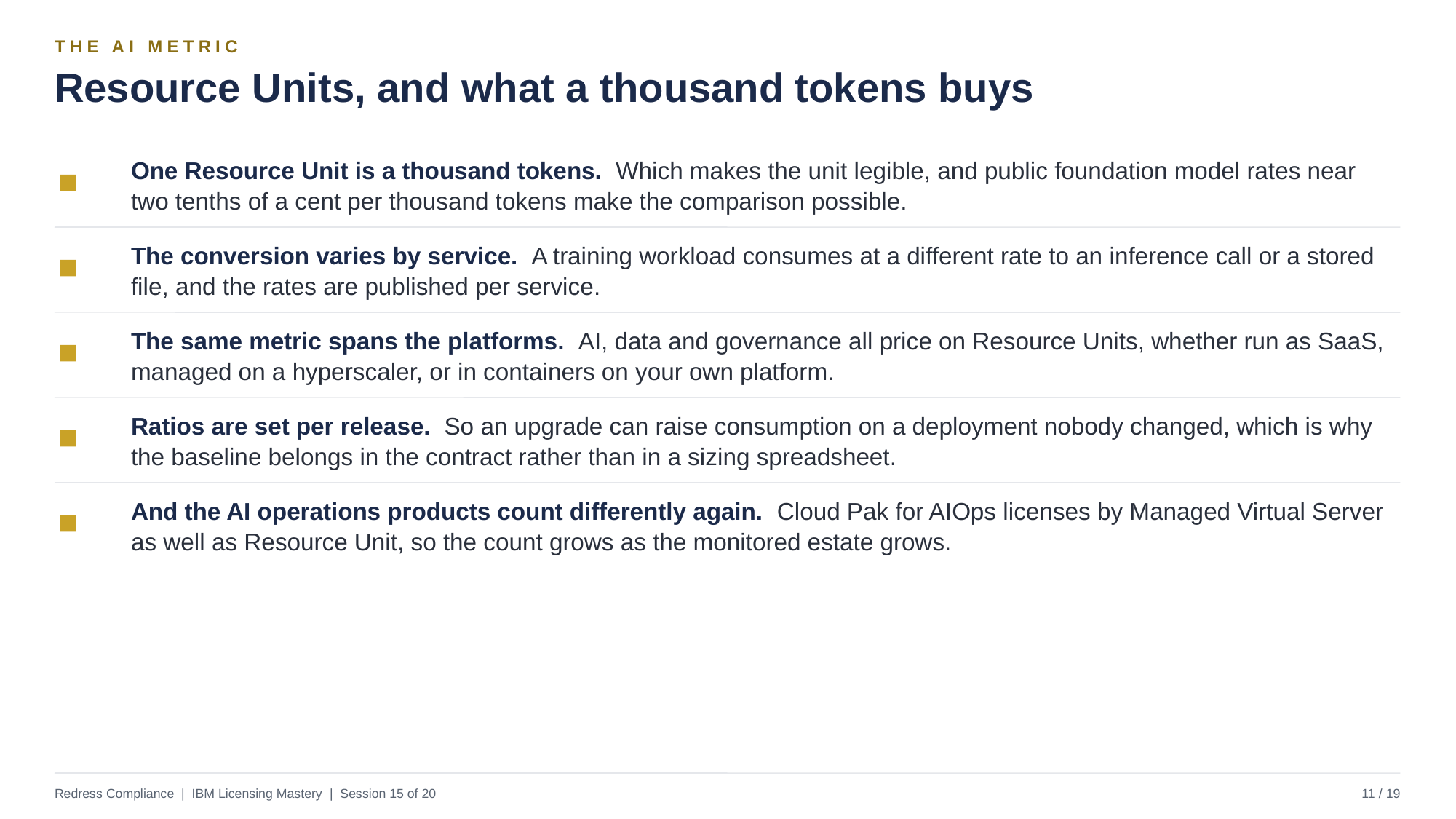

THE AI METRIC
Resource Units, and what a thousand tokens buys
One Resource Unit is a thousand tokens.  Which makes the unit legible, and public foundation model rates near two tenths of a cent per thousand tokens make the comparison possible.

The conversion varies by service.  A training workload consumes at a different rate to an inference call or a stored file, and the rates are published per service.

The same metric spans the platforms.  AI, data and governance all price on Resource Units, whether run as SaaS, managed on a hyperscaler, or in containers on your own platform.

Ratios are set per release.  So an upgrade can raise consumption on a deployment nobody changed, which is why the baseline belongs in the contract rather than in a sizing spreadsheet.

And the AI operations products count differently again.  Cloud Pak for AIOps licenses by Managed Virtual Server as well as Resource Unit, so the count grows as the monitored estate grows.

Redress Compliance  |  IBM Licensing Mastery  |  Session 15 of 20
11 / 19